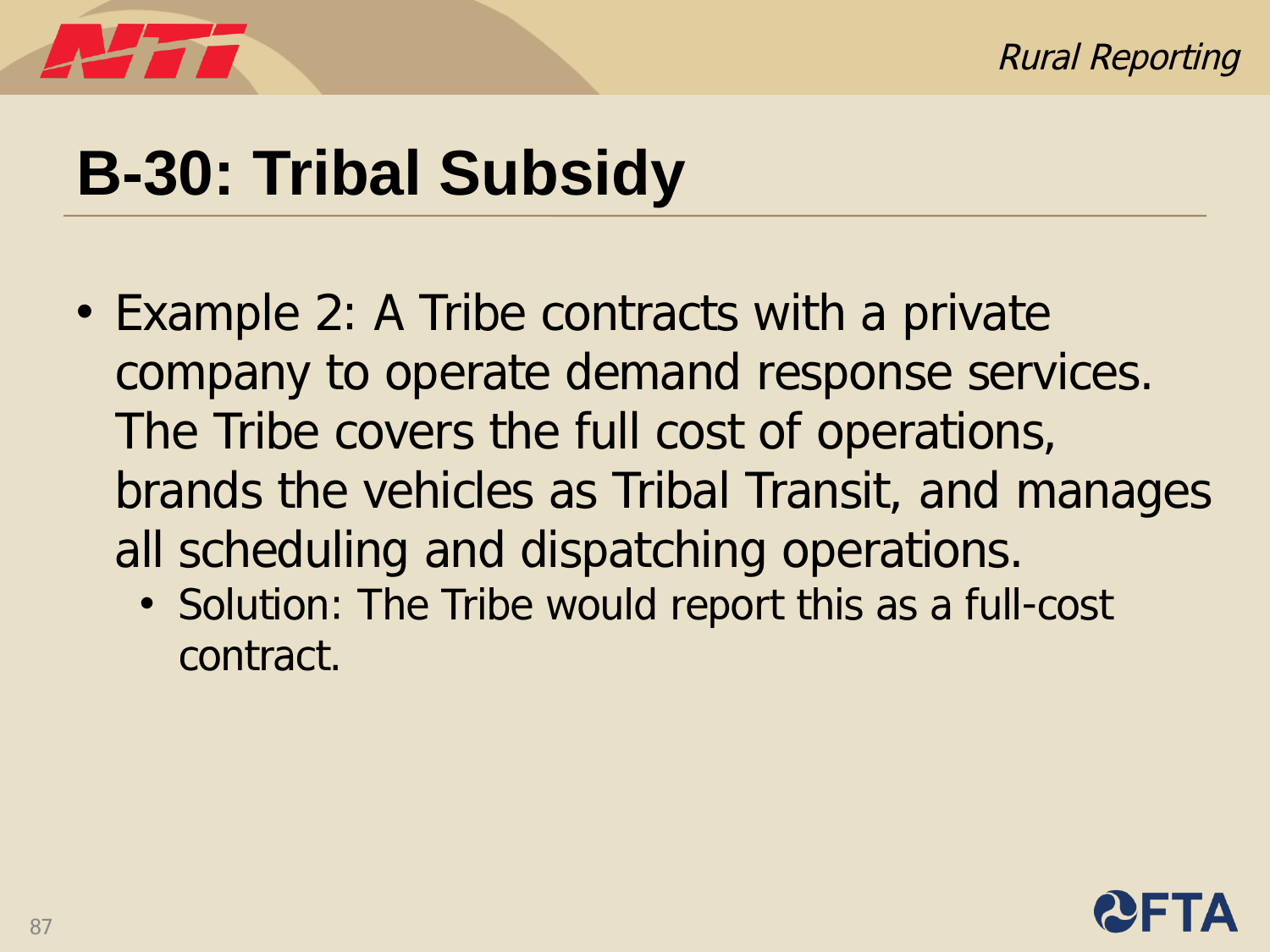

# B-30: Tribal Subsidy
Example 2: A Tribe contracts with a private company to operate demand response services. The Tribe covers the full cost of operations, brands the vehicles as Tribal Transit, and manages all scheduling and dispatching operations.
Solution: The Tribe would report this as a full-cost contract.
87